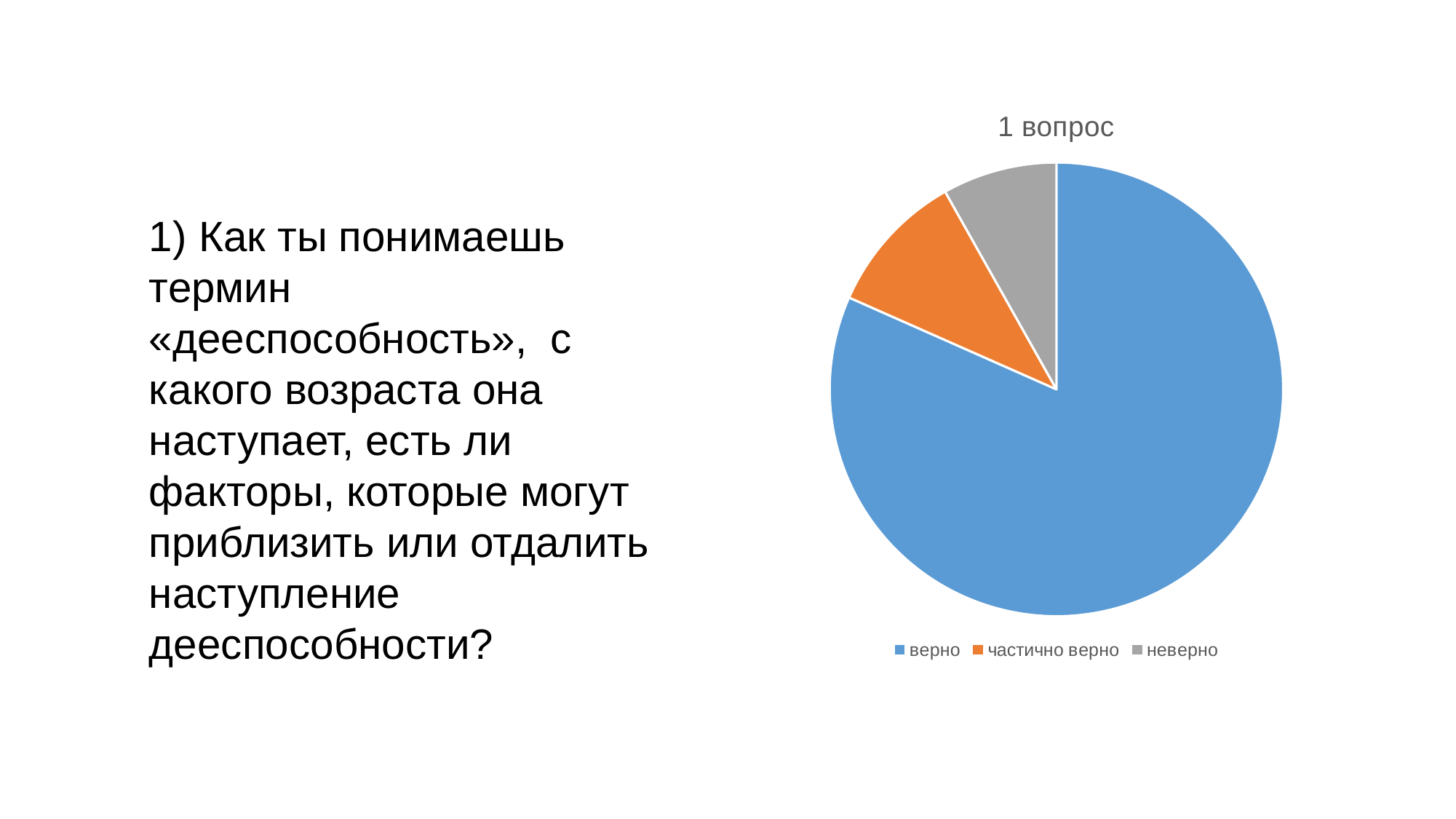

### Chart:

| Category | 1 вопрос |
|---|---|
| верно | 80.0 |
| частично верно | 10.0 |
| неверно | 8.0 |
1) Как ты понимаешь термин «дееспособность»,  с какого возраста она наступает, есть ли факторы, которые могут приблизить или отдалить наступление дееспособности?